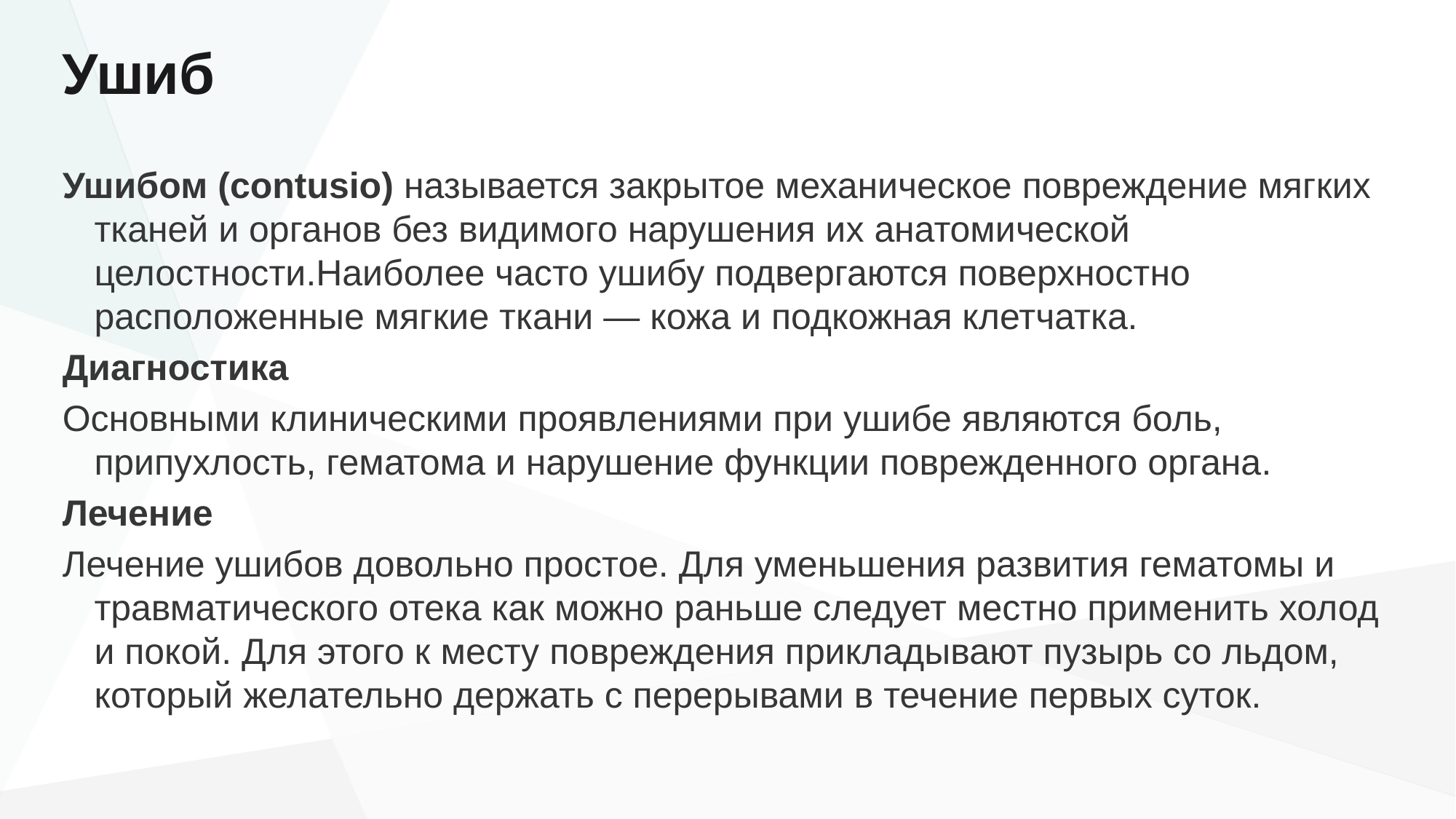

# Ушиб
Ушибом (contusio) называется закрытое механическое повреждение мяг­ких тканей и органов без видимого нарушения их анатомической целостности.Наиболее часто ушибу подвергаются поверхностно расположенные мяг­кие ткани — кожа и подкожная клетчатка.
Диагностика
Основными клиническими проявлениями при ушибе являются боль, припухлость, гематома и нарушение функции поврежденного органа.
Лечение
Лечение ушибов довольно простое. Для уменьшения развития гематомы и травматического отека как можно раньше следует местно применить холод и покой. Для этого к месту по­вреждения прикладывают пузырь со льдом, который желательно держать с перерывами в течение первых суток.